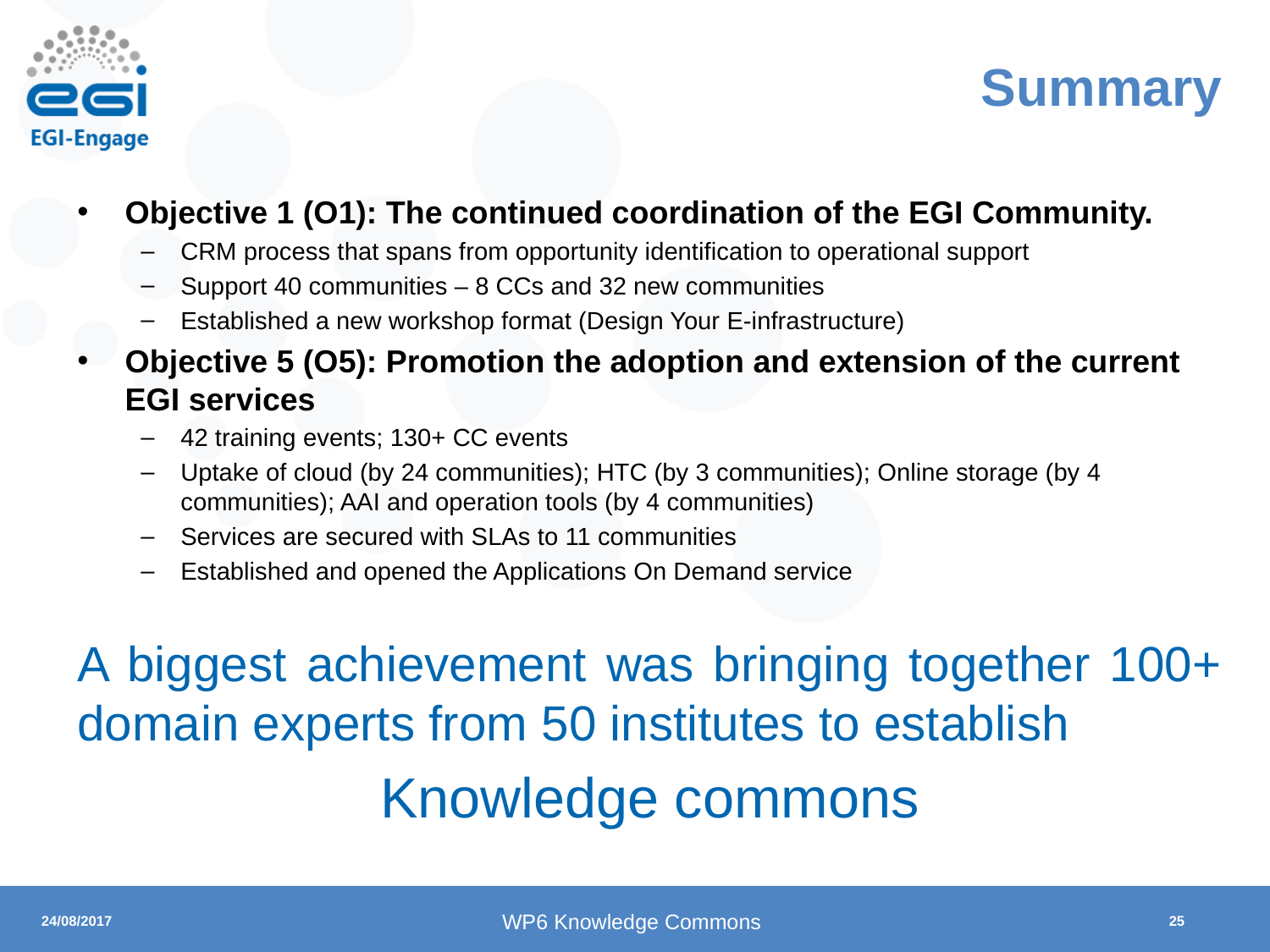

# Summary
Objective 1 (O1): The continued coordination of the EGI Community.
CRM process that spans from opportunity identification to operational support
Support 40 communities – 8 CCs and 32 new communities
Established a new workshop format (Design Your E-infrastructure)
Objective 5 (O5): Promotion the adoption and extension of the current EGI services
42 training events; 130+ CC events
Uptake of cloud (by 24 communities); HTC (by 3 communities); Online storage (by 4 communities); AAI and operation tools (by 4 communities)
Services are secured with SLAs to 11 communities
Established and opened the Applications On Demand service

A biggest achievement was bringing together 100+ domain experts from 50 institutes to establish
Knowledge commons
WP6 Knowledge Commons